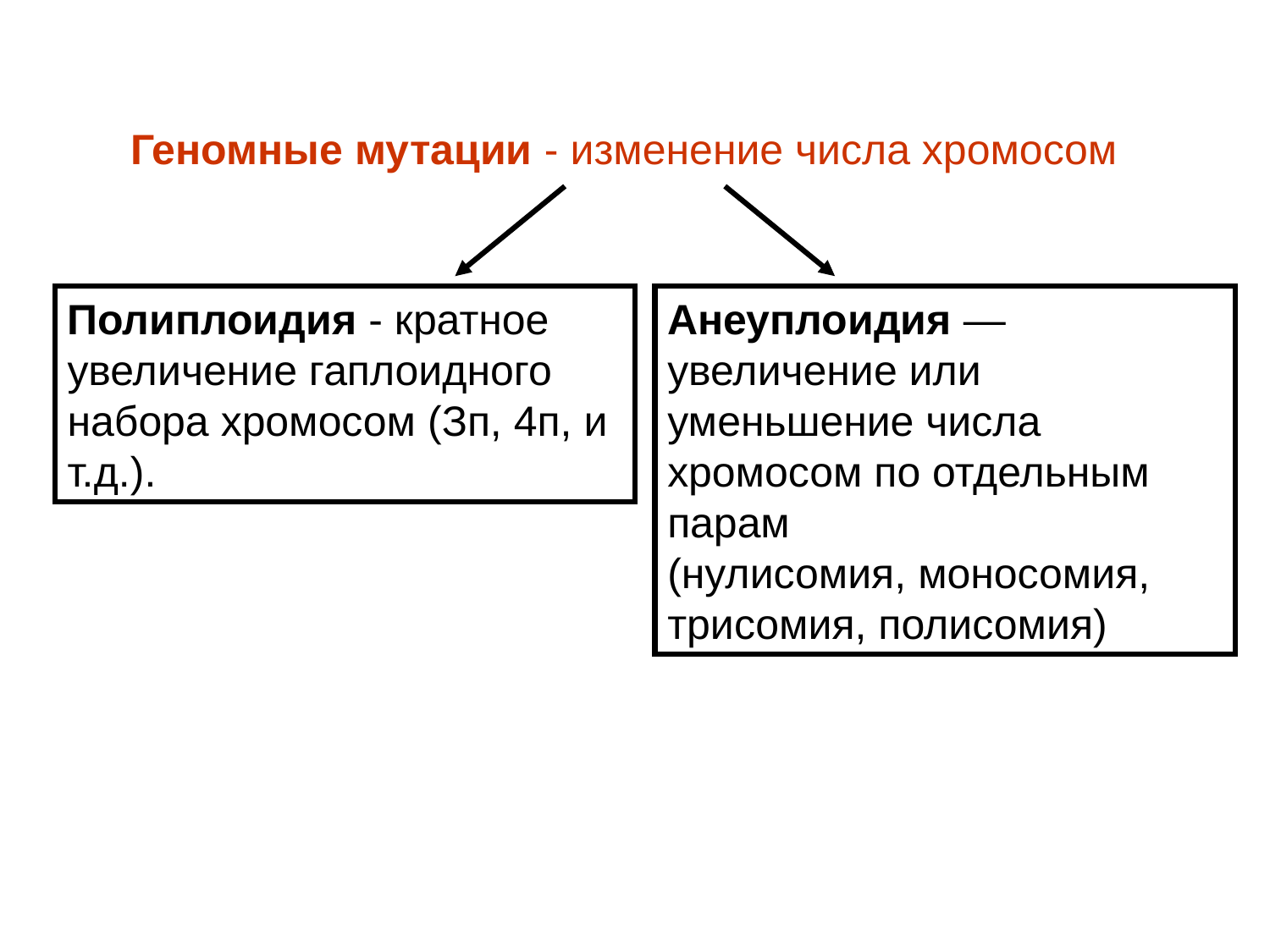

Геномные мутации - изменение числа хромосом

Полиплоидия - кратное увеличение гаплоидного набора хромосом (Зп, 4п, и т.д.).
Анеуплоидия — увеличение или уменьшение числа хромосом по отдельным парам
(нулисомия, моносомия, трисомия, полисомия)